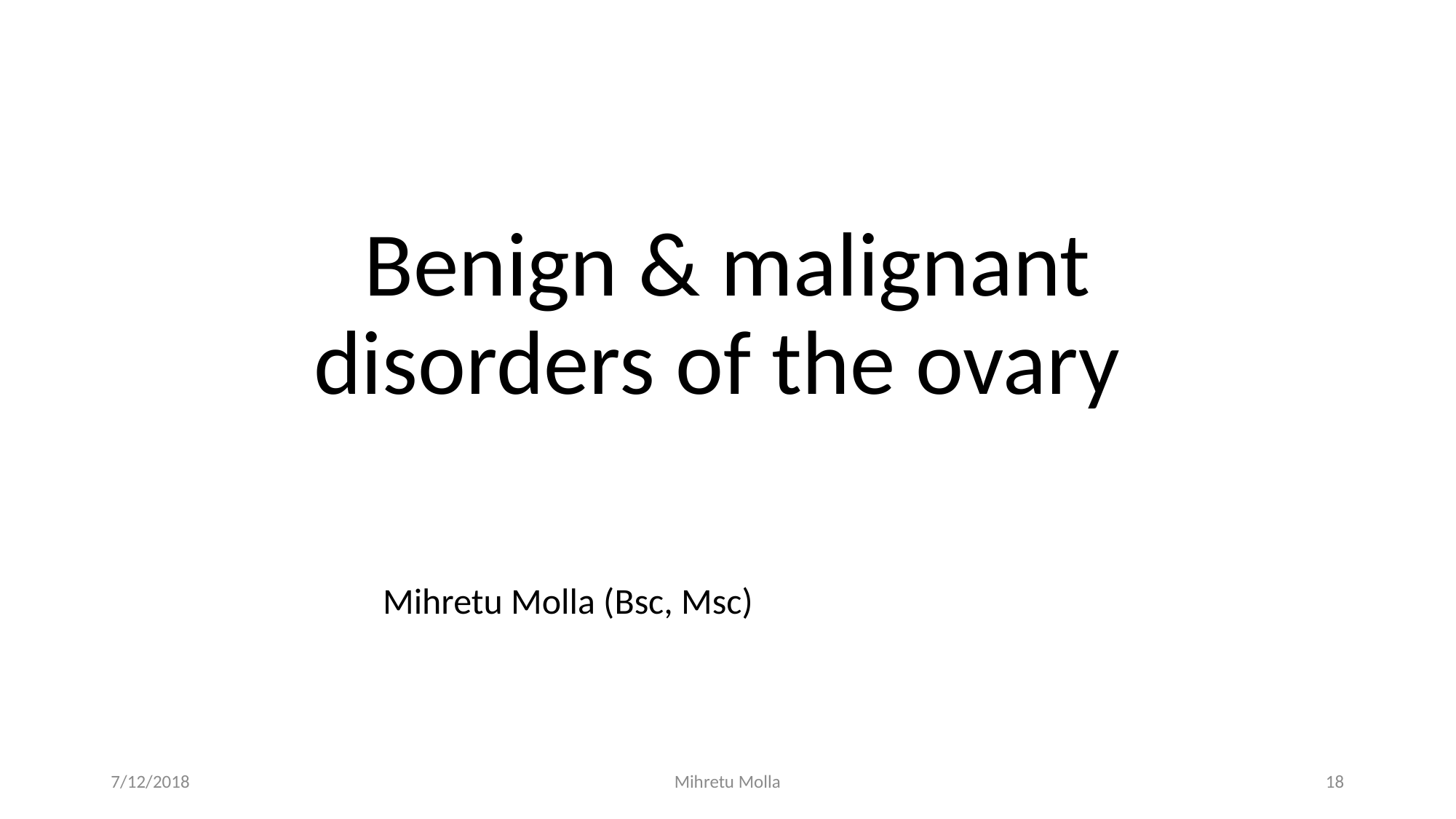

# Benign & malignant disorders of the ovary

Mihretu Molla (Bsc, Msc)

7/12/2018
Mihretu Molla
18